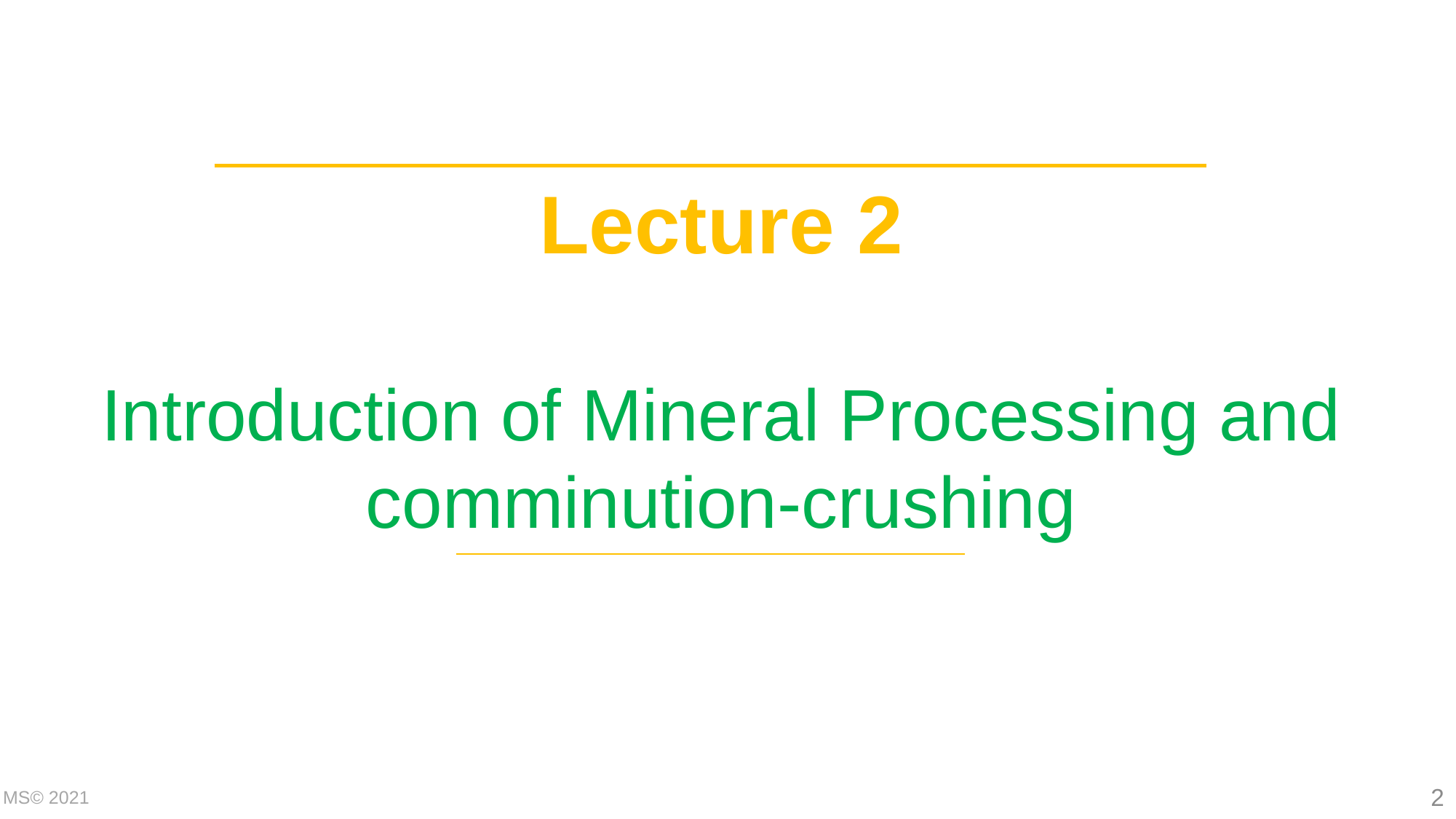

Lecture 2

Introduction of Mineral Processing and comminution-crushing
2
MS© 2021